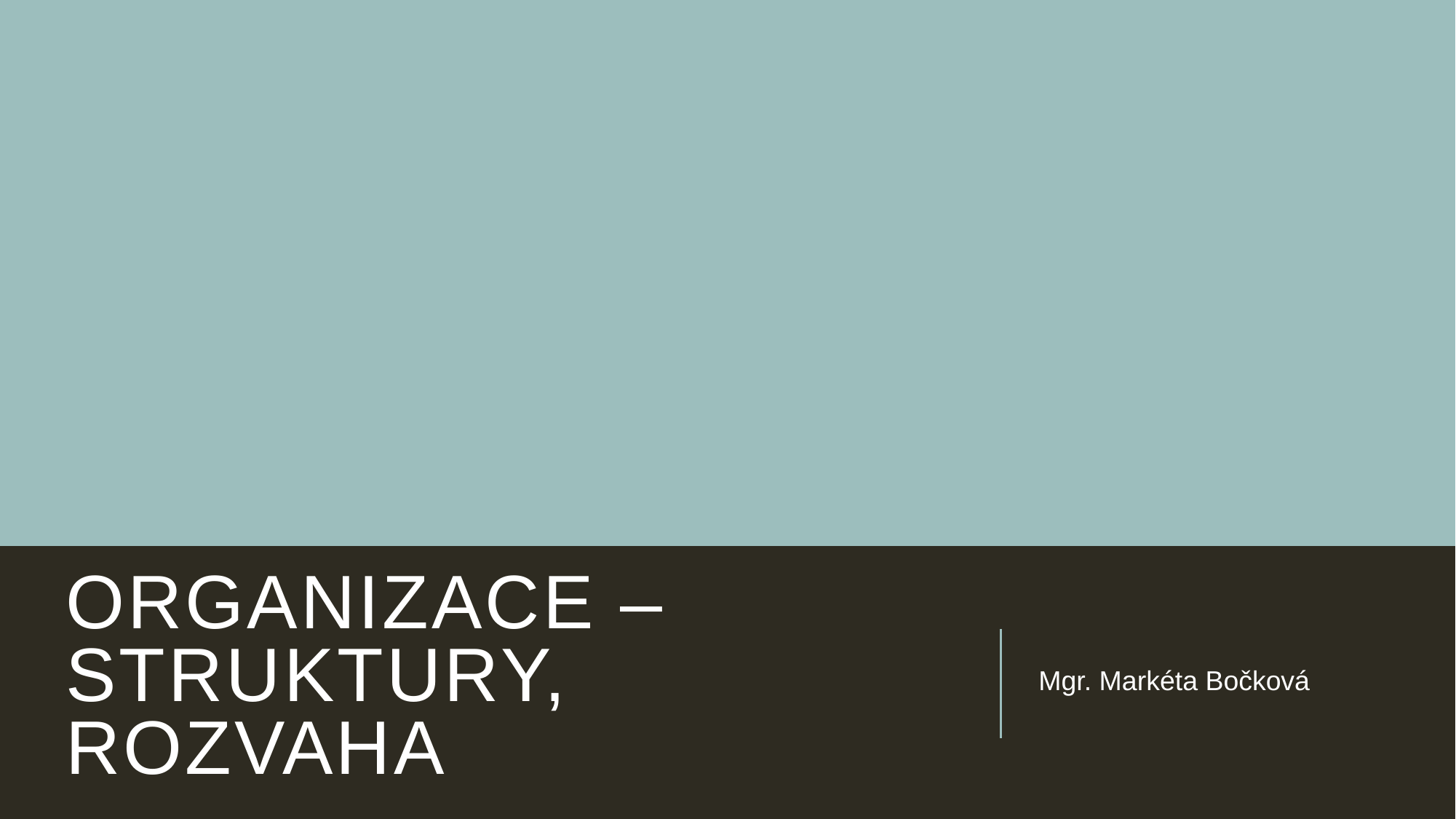

# organizace – struktury, rozvaha
Mgr. Markéta Bočková